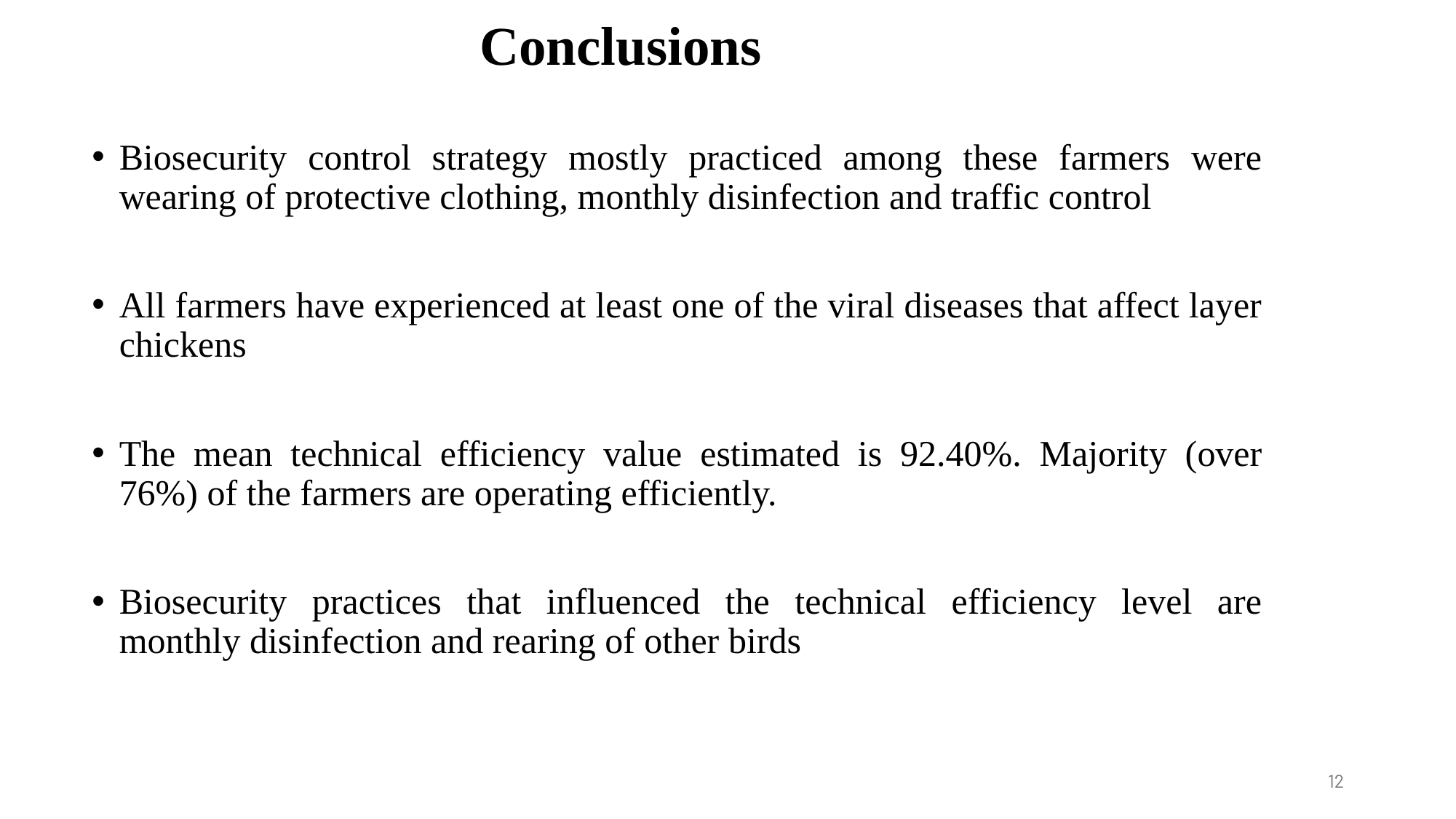

# Conclusions
Biosecurity control strategy mostly practiced among these farmers were wearing of protective clothing, monthly disinfection and traffic control

All farmers have experienced at least one of the viral diseases that affect layer chickens

The mean technical efficiency value estimated is 92.40%. Majority (over 76%) of the farmers are operating efficiently.

Biosecurity practices that influenced the technical efficiency level are monthly disinfection and rearing of other birds

12